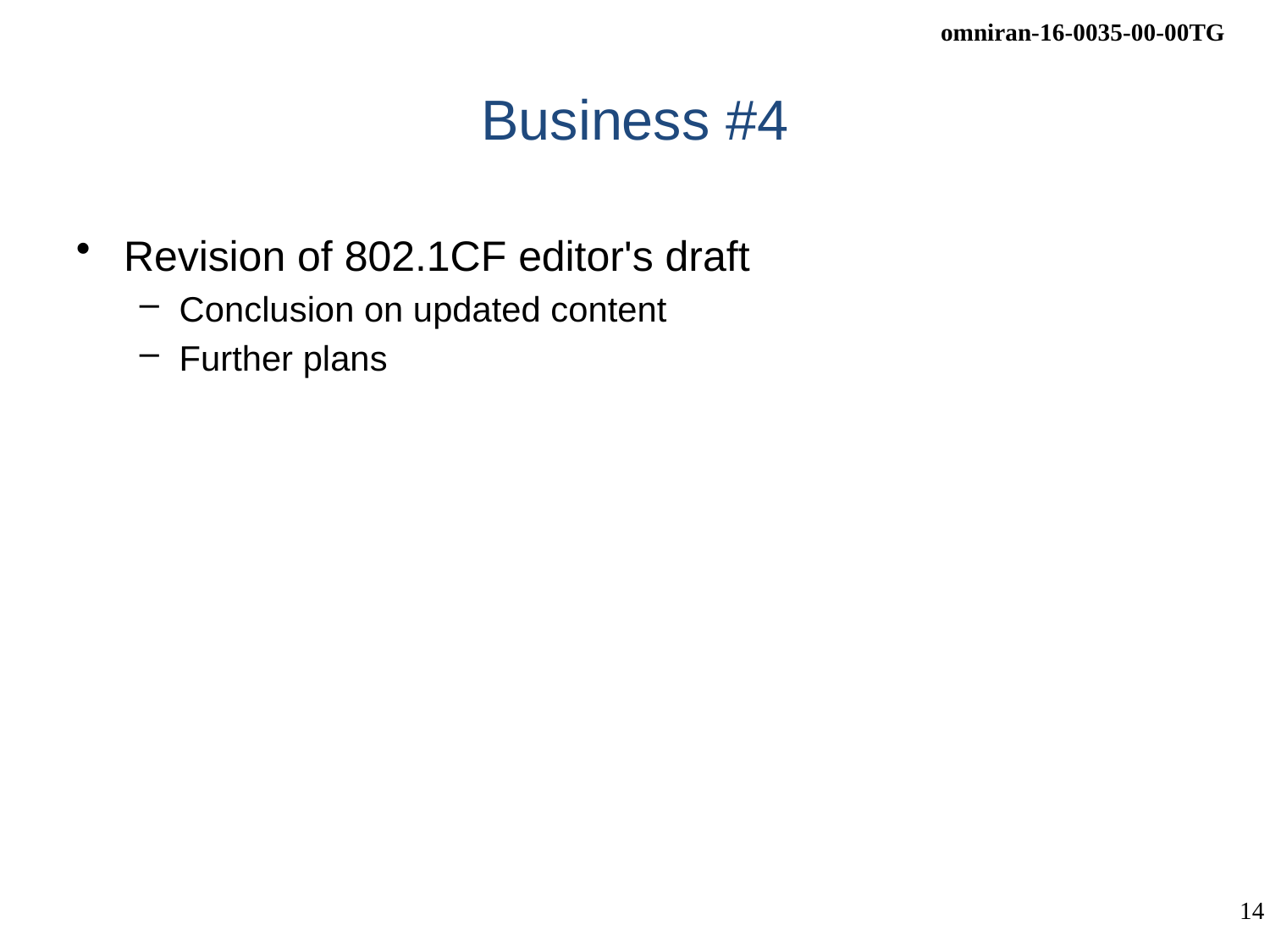

# Business #4
Revision of 802.1CF editor's draft
Conclusion on updated content
Further plans